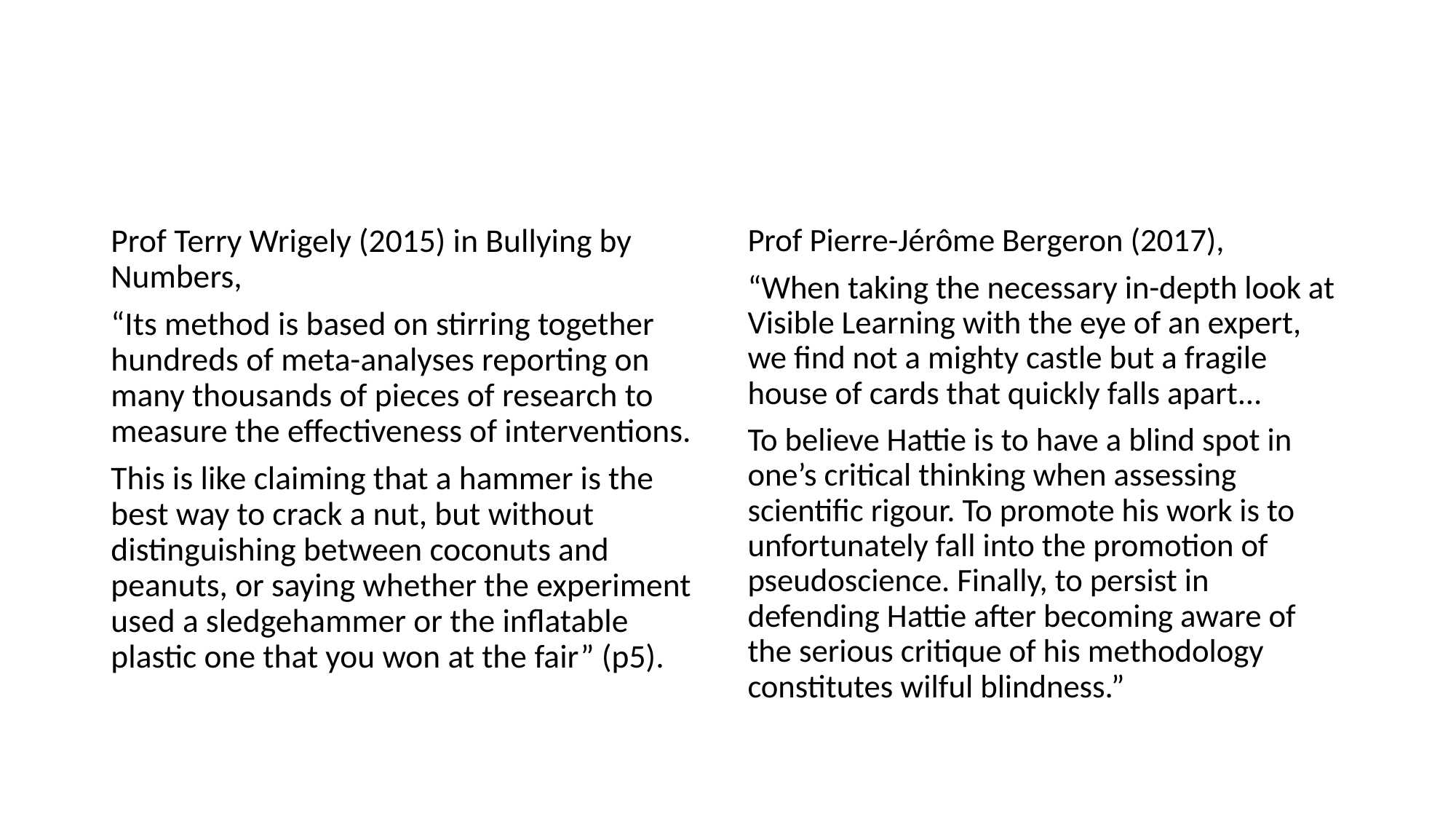

#
Prof Terry Wrigely (2015) in Bullying by Numbers,
“Its method is based on stirring together hundreds of meta-analyses reporting on many thousands of pieces of research to measure the effectiveness of interventions.
This is like claiming that a hammer is the best way to crack a nut, but without distinguishing between coconuts and peanuts, or saying whether the experiment used a sledgehammer or the inflatable plastic one that you won at the fair” (p5).
Prof Pierre-Jérôme Bergeron (2017),
“When taking the necessary in-depth look at Visible Learning with the eye of an expert, we find not a mighty castle but a fragile house of cards that quickly falls apart...
To believe Hattie is to have a blind spot in one’s critical thinking when assessing scientific rigour. To promote his work is to unfortunately fall into the promotion of pseudoscience. Finally, to persist in defending Hattie after becoming aware of the serious critique of his methodology constitutes wilful blindness.”